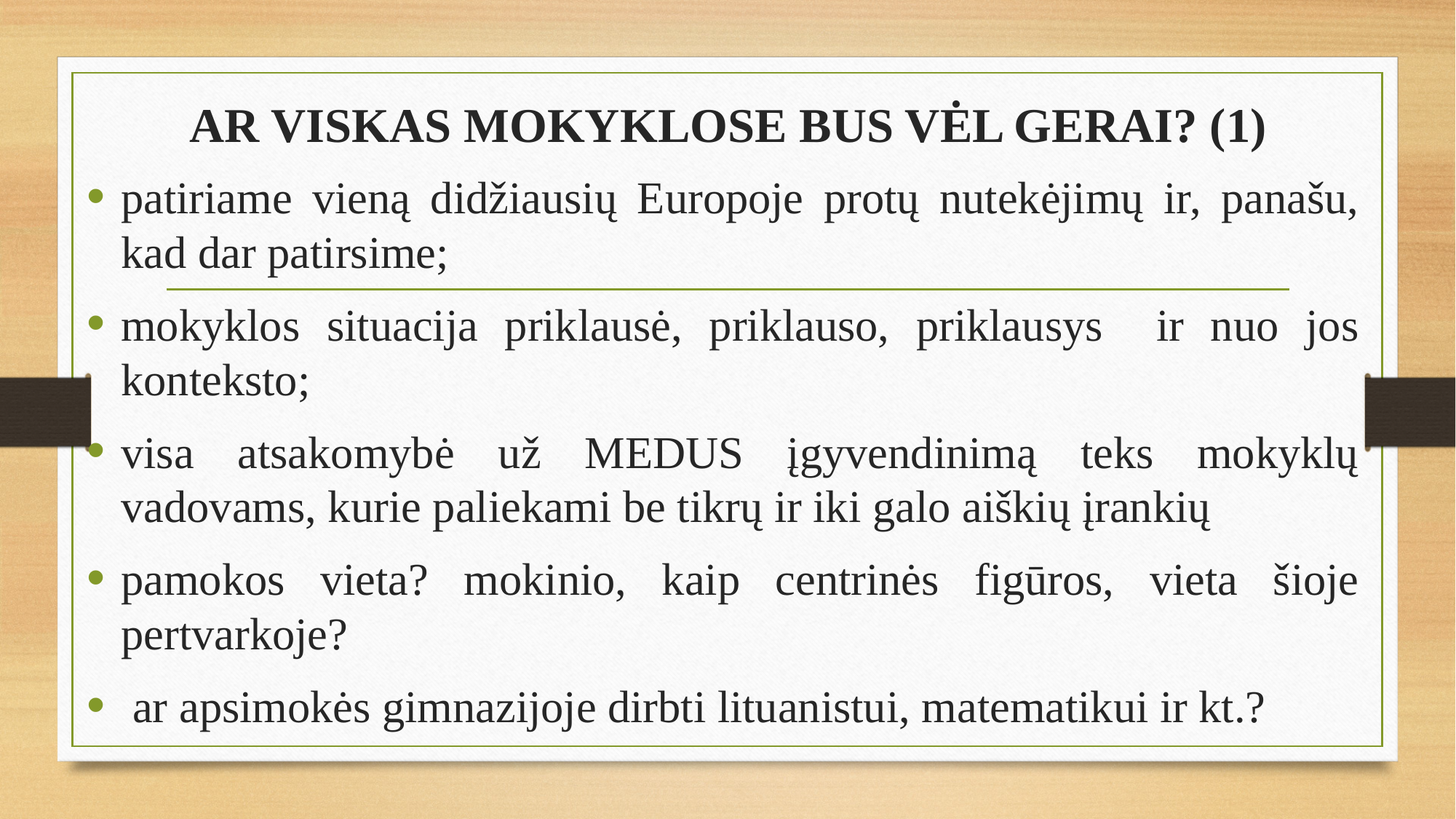

# AR VISKAS MOKYKLOSE BUS VĖL GERAI? (1)
patiriame vieną didžiausių Europoje protų nutekėjimų ir, panašu, kad dar patirsime;
mokyklos situacija priklausė, priklauso, priklausys  ir nuo jos konteksto;
visa atsakomybė už MEDUS įgyvendinimą teks mokyklų vadovams, kurie paliekami be tikrų ir iki galo aiškių įrankių
pamokos vieta? mokinio, kaip centrinės figūros, vieta šioje pertvarkoje?
 ar apsimokės gimnazijoje dirbti lituanistui, matematikui ir kt.?